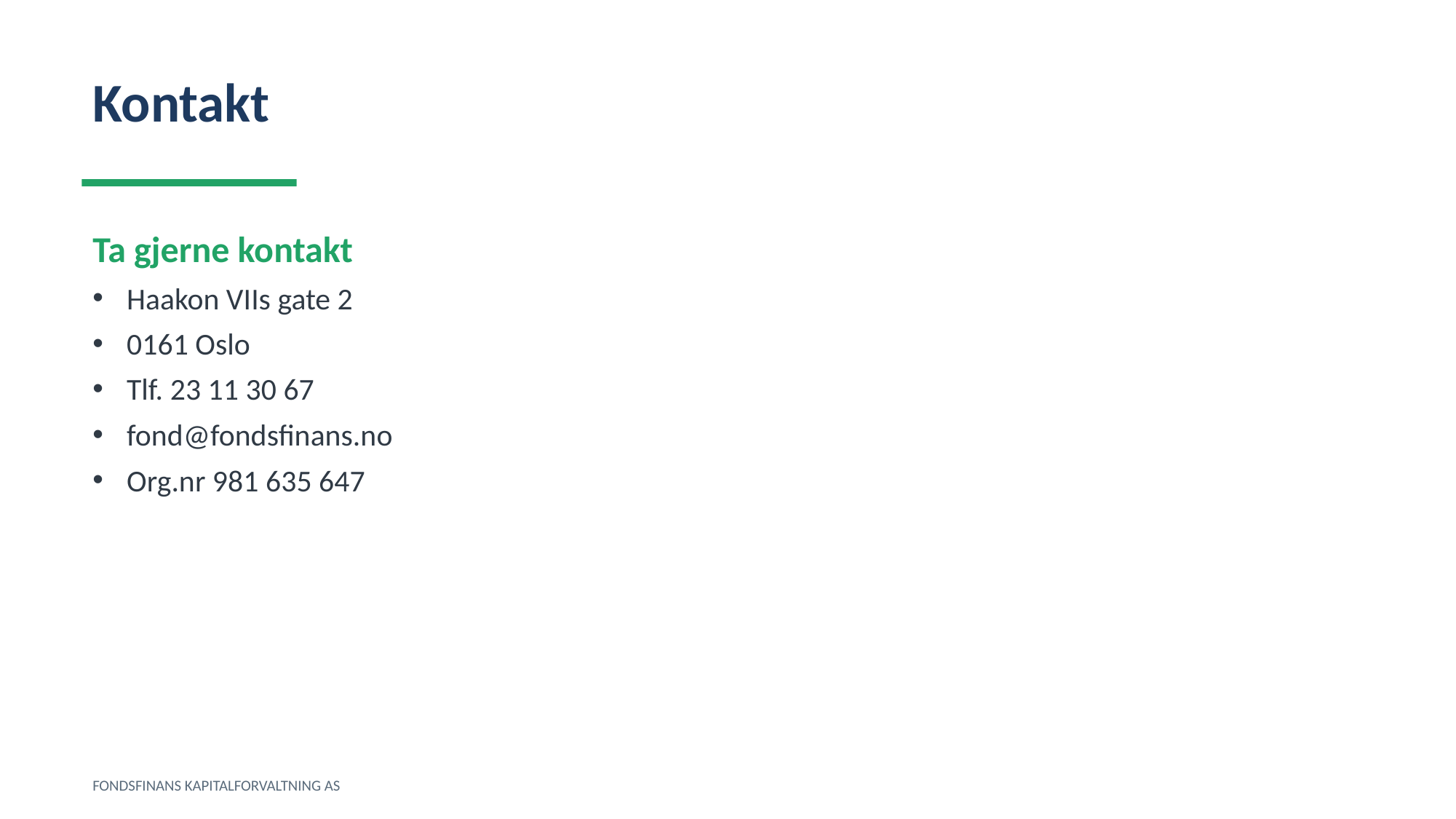

Kontakt

Ta gjerne kontakt
Haakon VIIs gate 2
0161 Oslo
Tlf. 23 11 30 67
fond@fondsfinans.no
Org.nr 981 635 647
FONDSFINANS KAPITALFORVALTNING AS